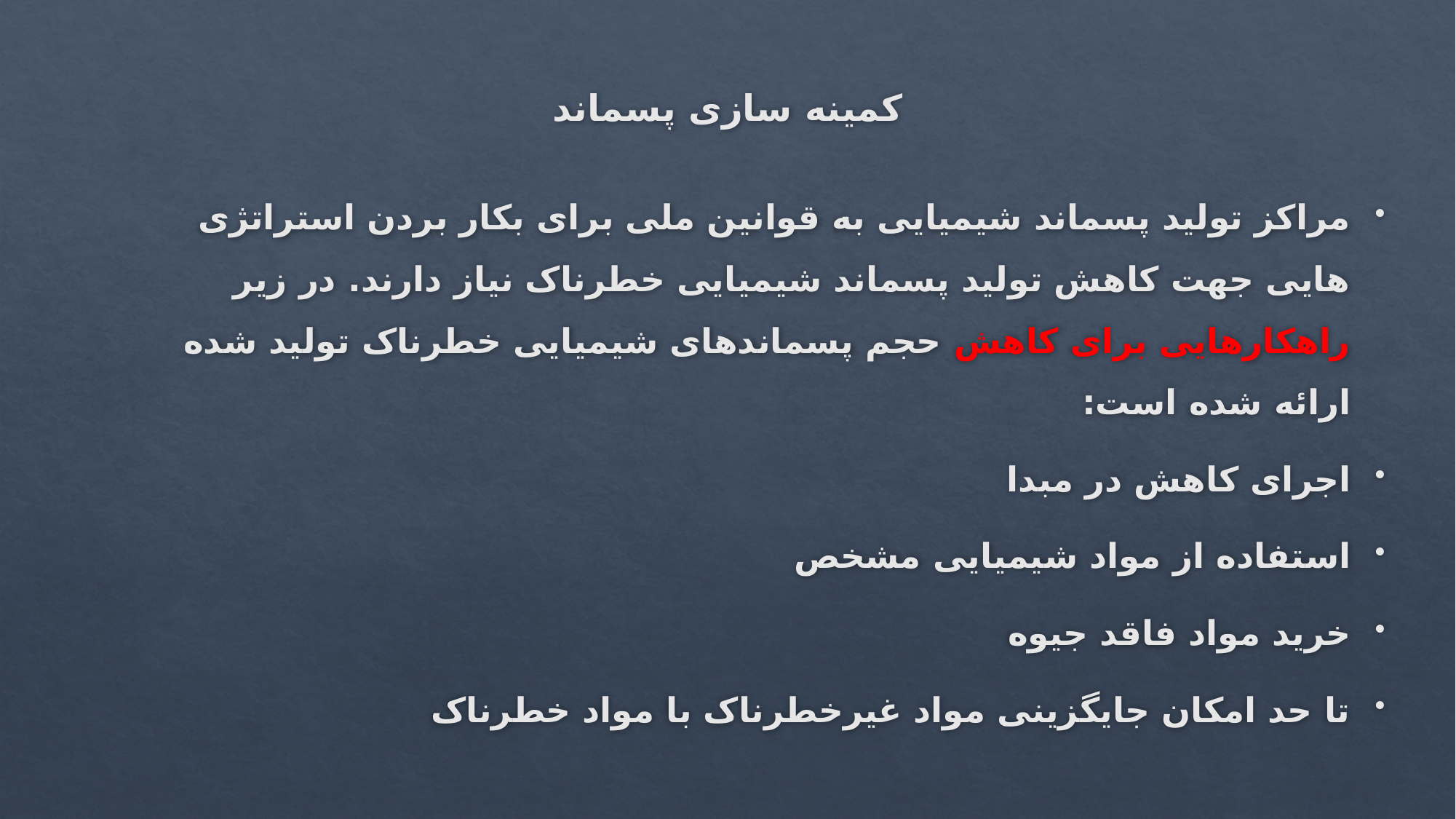

# کمینه سازی پسماند
مراکز تولید پسماند شیمیایی به قوانین ملی برای بکار بردن استراتژی هایی جهت کاهش تولید پسماند شیمیایی خطرناک نیاز دارند. در زیر راهکارهایی برای کاهش حجم پسماندهای شیمیایی خطرناک تولید شده ارائه شده است:
اجرای کاهش در مبدا
استفاده از مواد شیمیایی مشخص
خرید مواد فاقد جیوه
تا حد امکان جایگزینی مواد غیرخطرناک با مواد خطرناک